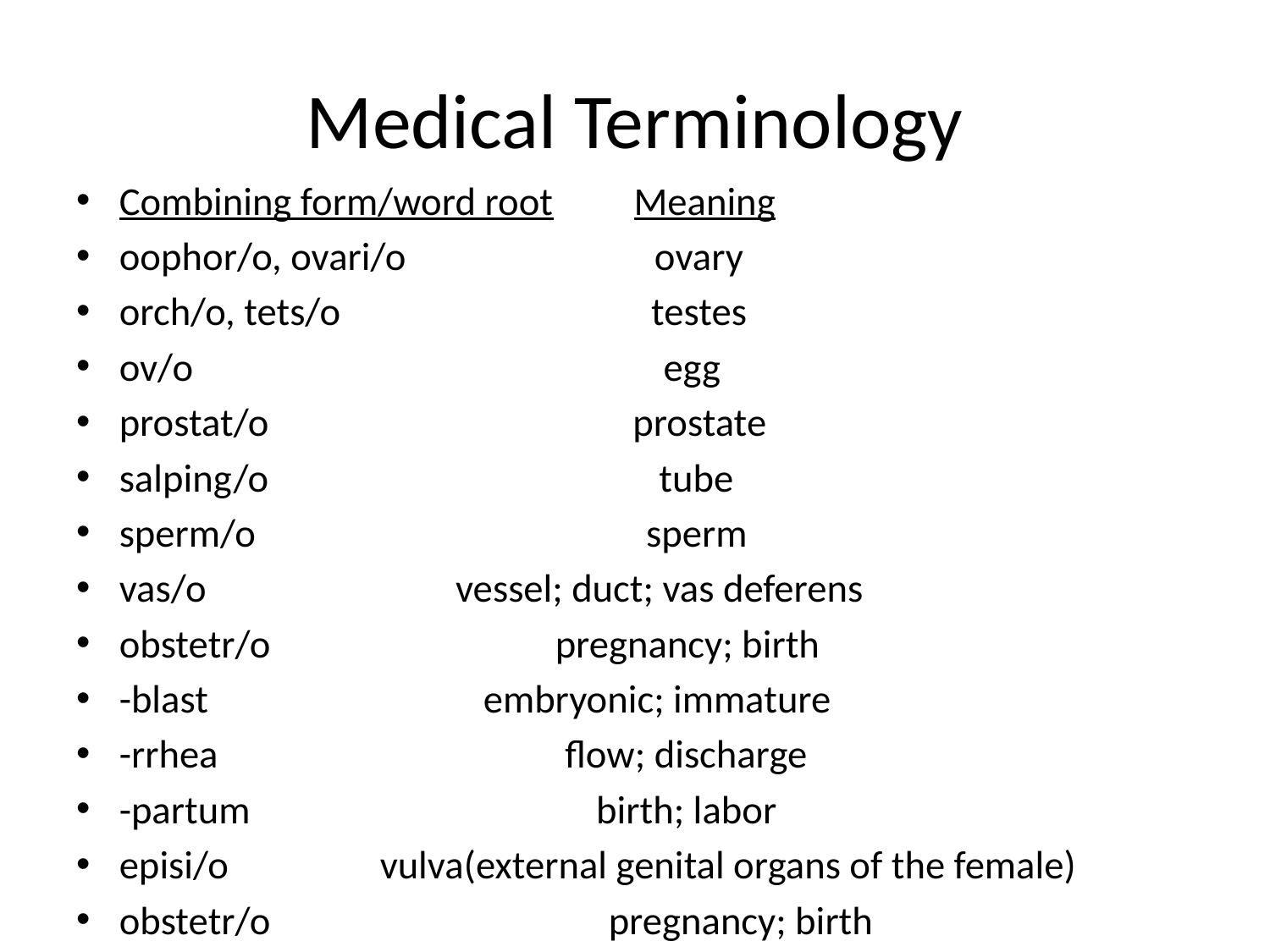

# Medical Terminology
Combining form/word root         Meaning
oophor/o, ovari/o                            ovary
orch/o, tets/o                                   testes
ov/o                                                     egg
prostat/o                                         prostate
salping/o                                            tube
sperm/o                                            sperm
vas/o                            vessel; duct; vas deferens
obstetr/o                                pregnancy; birth
-blast                               embryonic; immature
-rrhea                                       flow; discharge
-partum                                       birth; labor
episi/o                 vulva(external genital organs of the female)
obstetr/o                                      pregnancy; birth